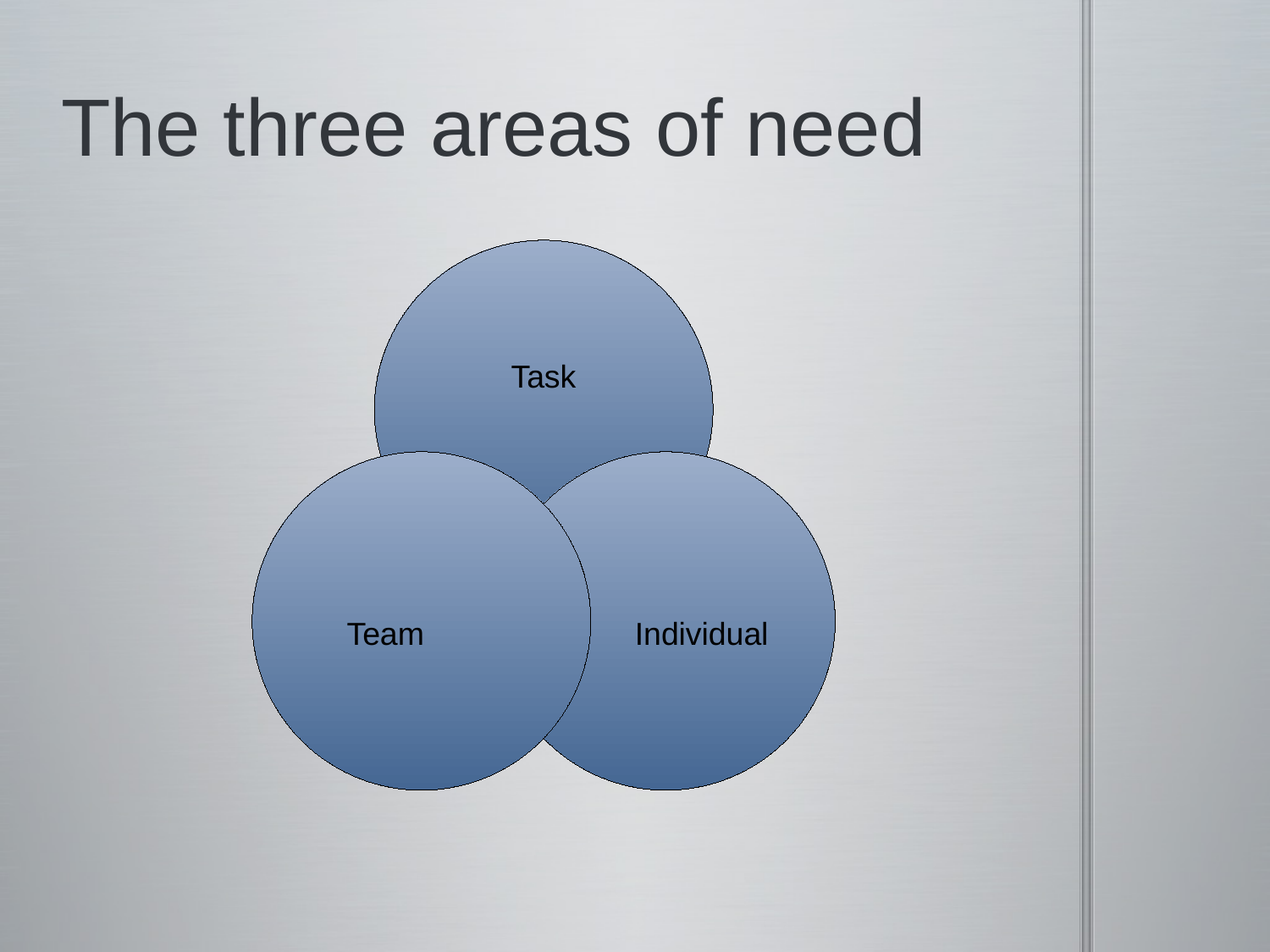

# The three areas of need
Task
Individual
Team